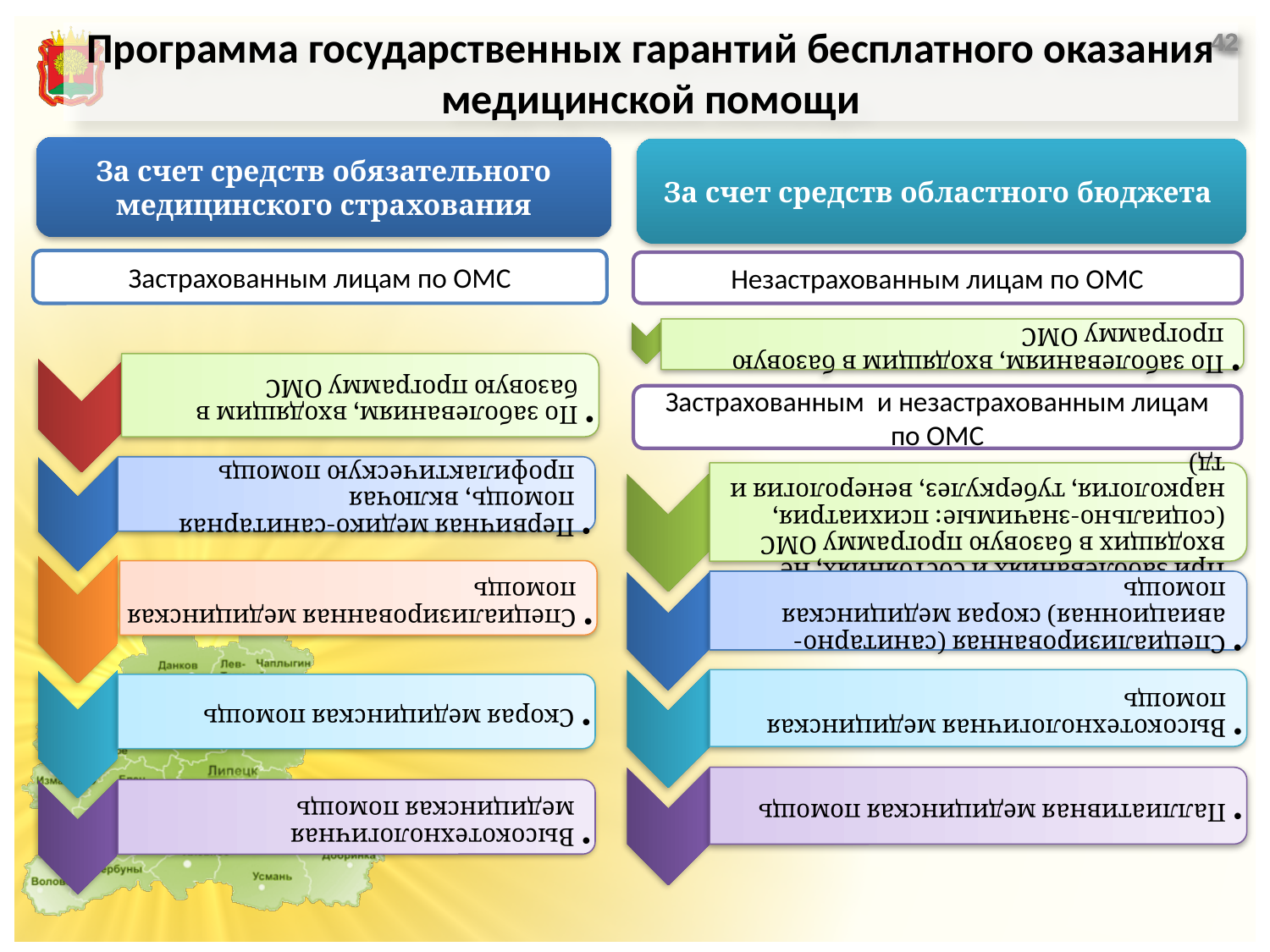

42
# Программа государственных гарантий бесплатного оказания медицинской помощи
За счет средств обязательного медицинского страхования
За счет средств областного бюджета
Застрахованным лицам по ОМС
Незастрахованным лицам по ОМС

По заболеваниям, входящим в базовую программу ОМС

По заболеваниям, входящим в базовую программу ОМС

Первичная медико-санитарная помощь, включая профилактическую помощь

Специализированная медицинская помощь

Скорая медицинская помощь

Высокотехнологичная медицинская помощь
Застрахованным  и незастрахованным лицам по ОМС

При заболеваниях и состояниях, не входящих в базовую программу ОМС (социально-значимые: психиатрия, наркология, туберкулез, венерология и тд)

Специализированная (санитарно-авиационная) скорая медицинская помощь

Высокотехнологичная медицинская помощь

Паллиативная медицинская помощь
42